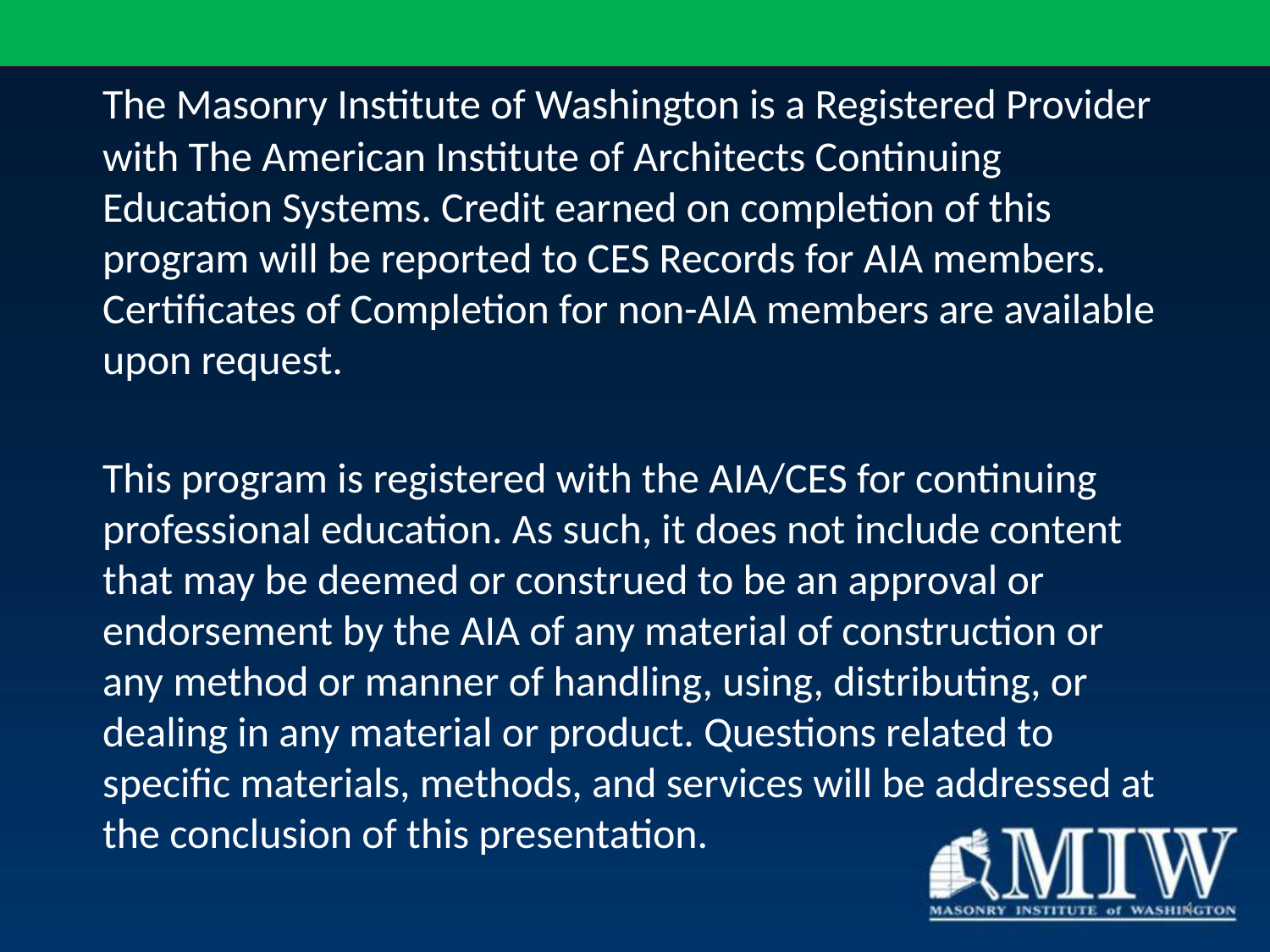

The Masonry Institute of Washington is a Registered Provider with The American Institute of Architects Continuing Education Systems. Credit earned on completion of this program will be reported to CES Records for AIA members. Certificates of Completion for non-AIA members are available upon request.

	This program is registered with the AIA/CES for continuing professional education. As such, it does not include content that may be deemed or construed to be an approval or endorsement by the AIA of any material of construction or any method or manner of handling, using, distributing, or dealing in any material or product. Questions related to specific materials, methods, and services will be addressed at the conclusion of this presentation.
4